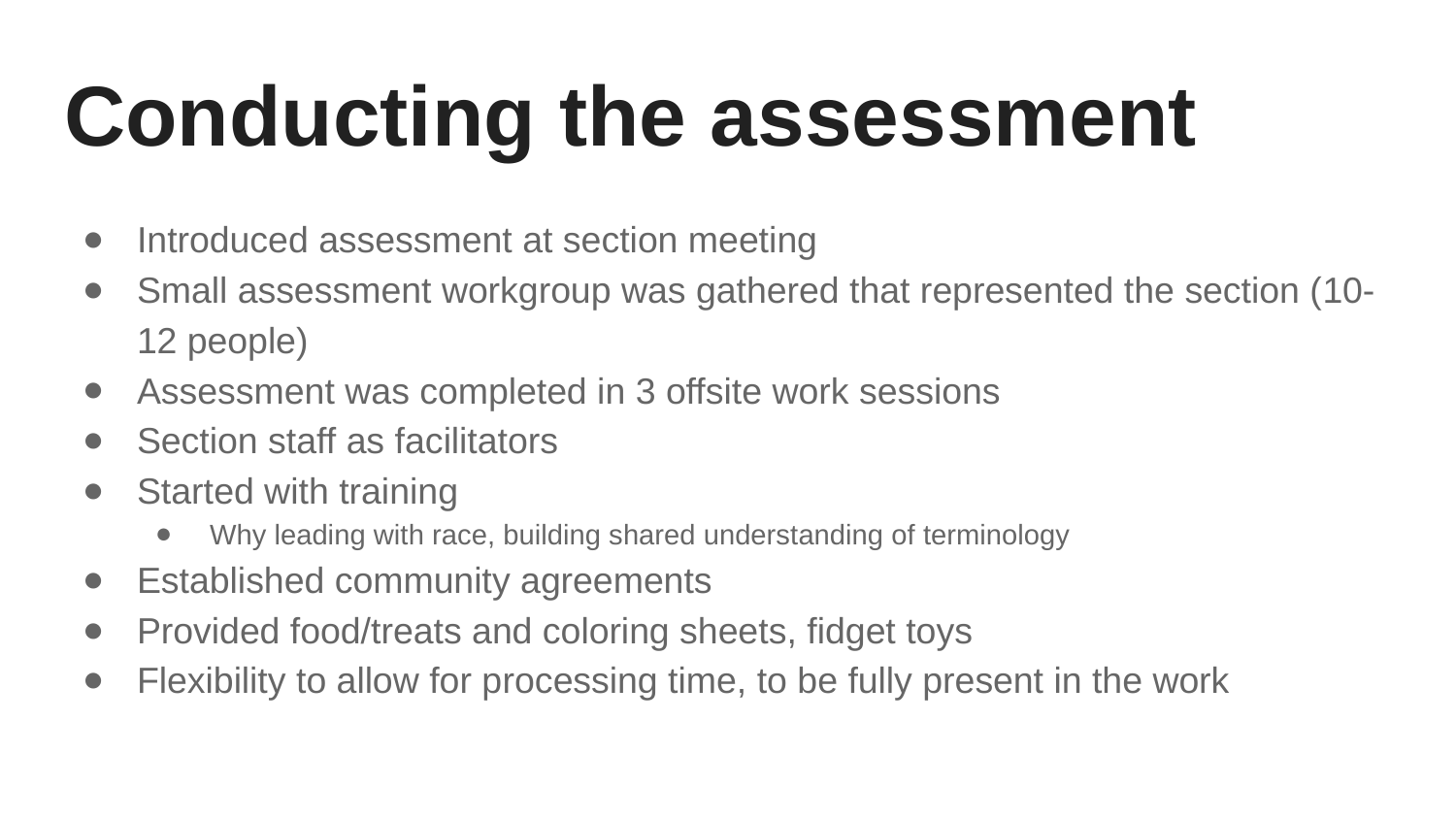

# Conducting the assessment
Introduced assessment at section meeting
Small assessment workgroup was gathered that represented the section (10-12 people)
Assessment was completed in 3 offsite work sessions
Section staff as facilitators
Started with training
Why leading with race, building shared understanding of terminology
Established community agreements
Provided food/treats and coloring sheets, fidget toys
Flexibility to allow for processing time, to be fully present in the work